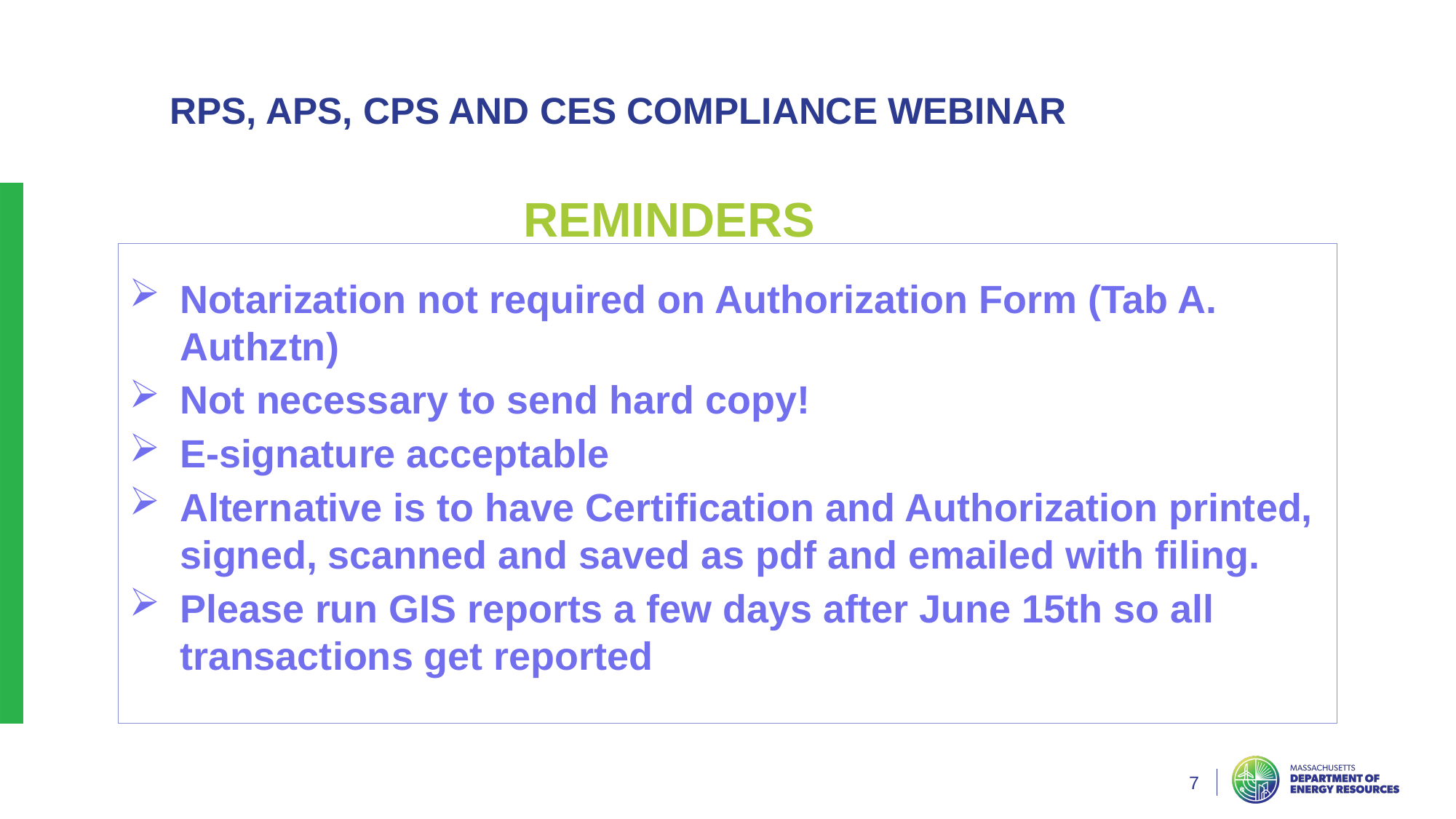

RPS,APS,CPS,CES Compliance Webinar
RPS,APS,RPS, APS, CPS AND CES COMPLIANCE WEBINAR,CES Compliance Webinar

REMINDERS

Notarization not required on Authorization Form (Tab A. Authztn)
Not necessary to send hard copy!
E-signature acceptable
Alternative is to have Certification and Authorization printed, signed, scanned and saved as pdf and emailed with filing.
Please run GIS reports a few days after June 15th so all transactions get reported